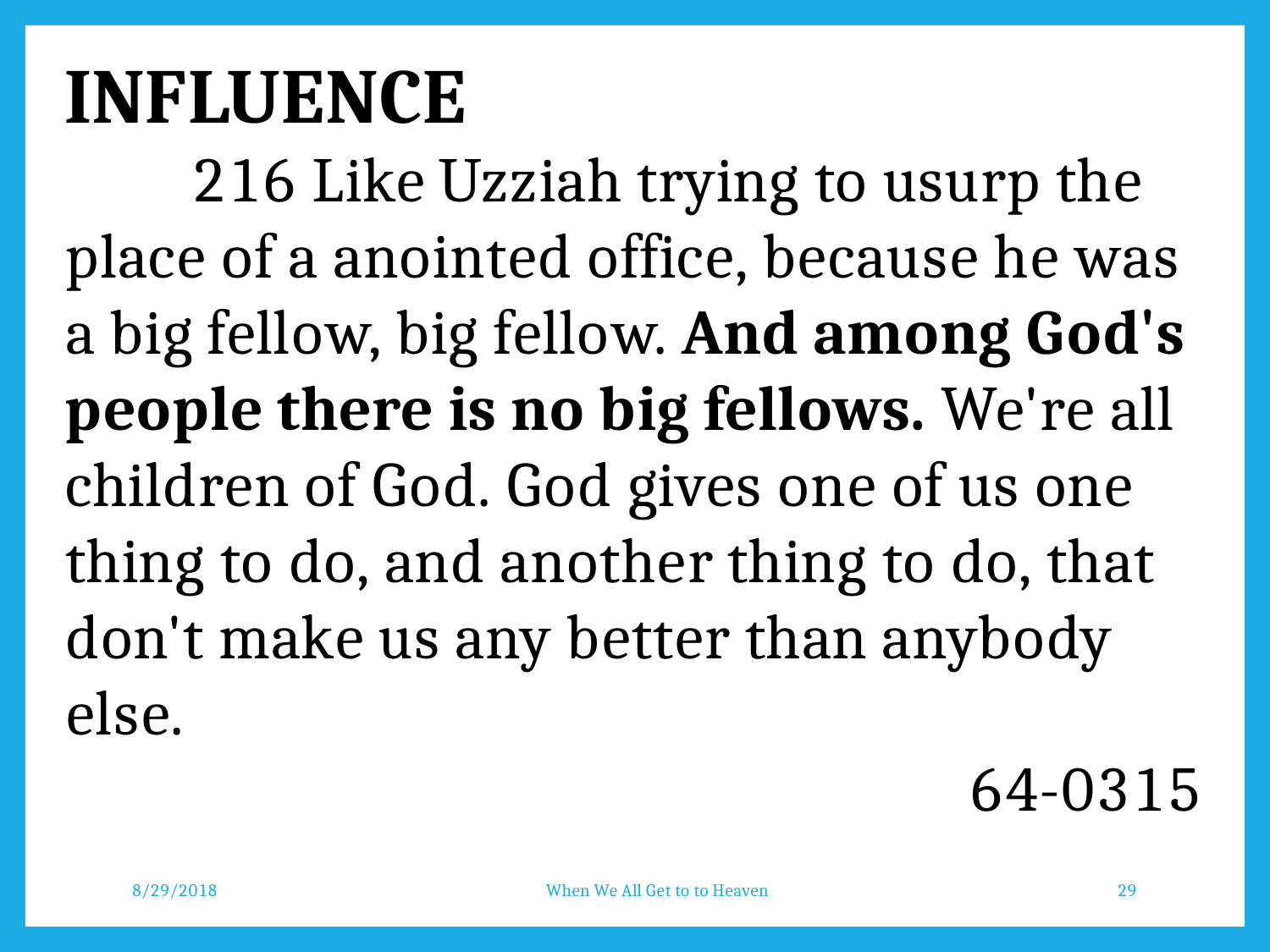

INFLUENCE
	216 Like Uzziah trying to usurp the place of a anointed office, because he was a big fellow, big fellow. And among God's people there is no big fellows. We're all children of God. God gives one of us one thing to do, and another thing to do, that don't make us any better than anybody else.
64-0315
8/29/2018
When We All Get to to Heaven
29